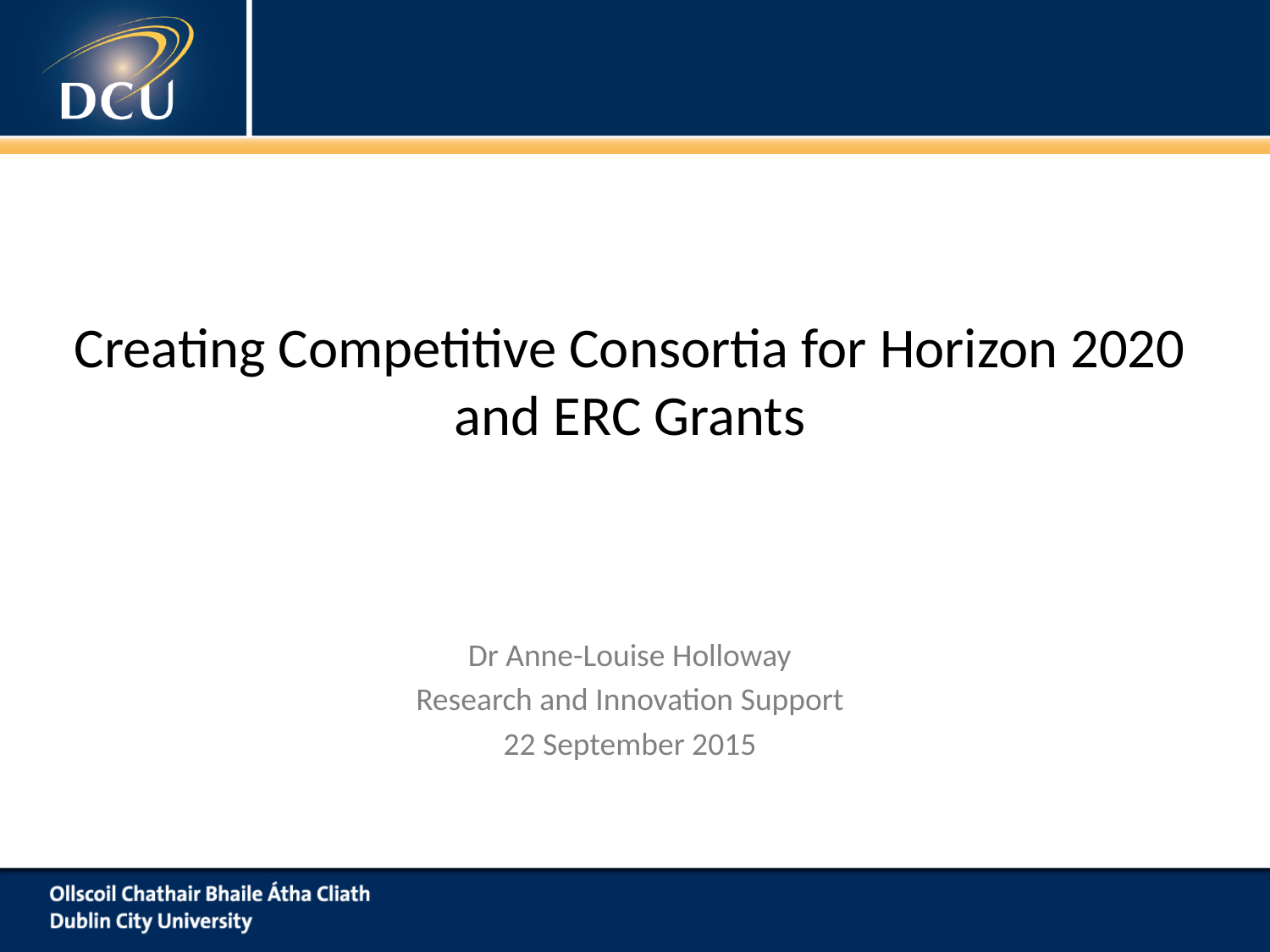

# Writing SFI grants (PI call 2Writing SFI grants (PI call 2013) Impact Statement & Justification of fit sections 013) Impact Statement & Justification of fit sections

Creating Competitive Consortia for Horizon 2020 and ERC Grants

Dr Anne-Louise Holloway
Research and Innovation Support
22 September 2015